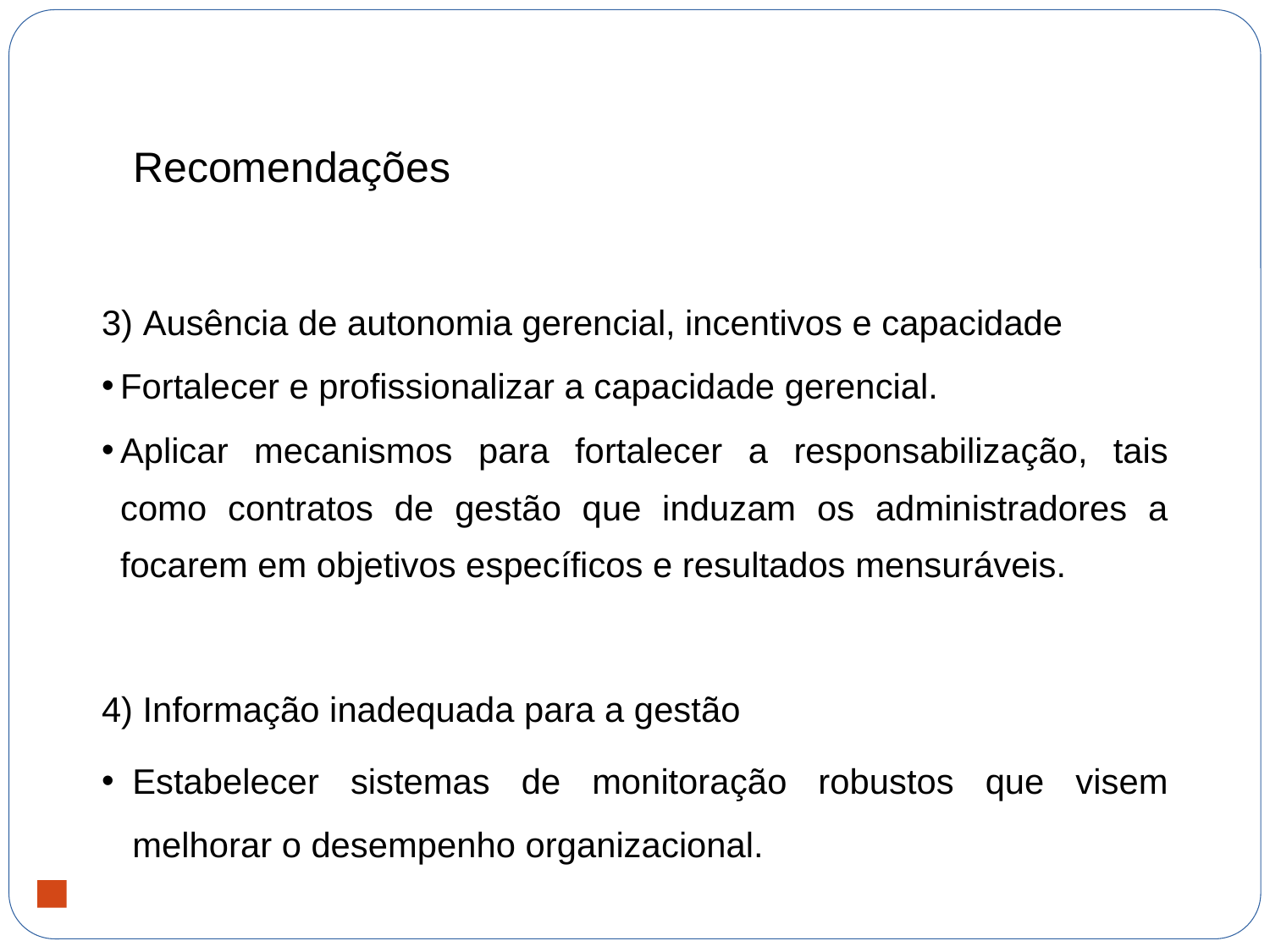

# Recomendações
3) Ausência de autonomia gerencial, incentivos e capacidade
Fortalecer e profissionalizar a capacidade gerencial.
Aplicar mecanismos para fortalecer a responsabilização, tais como contratos de gestão que induzam os administradores a focarem em objetivos específicos e resultados mensuráveis.

4) Informação inadequada para a gestão
Estabelecer sistemas de monitoração robustos que visem melhorar o desempenho organizacional.
15